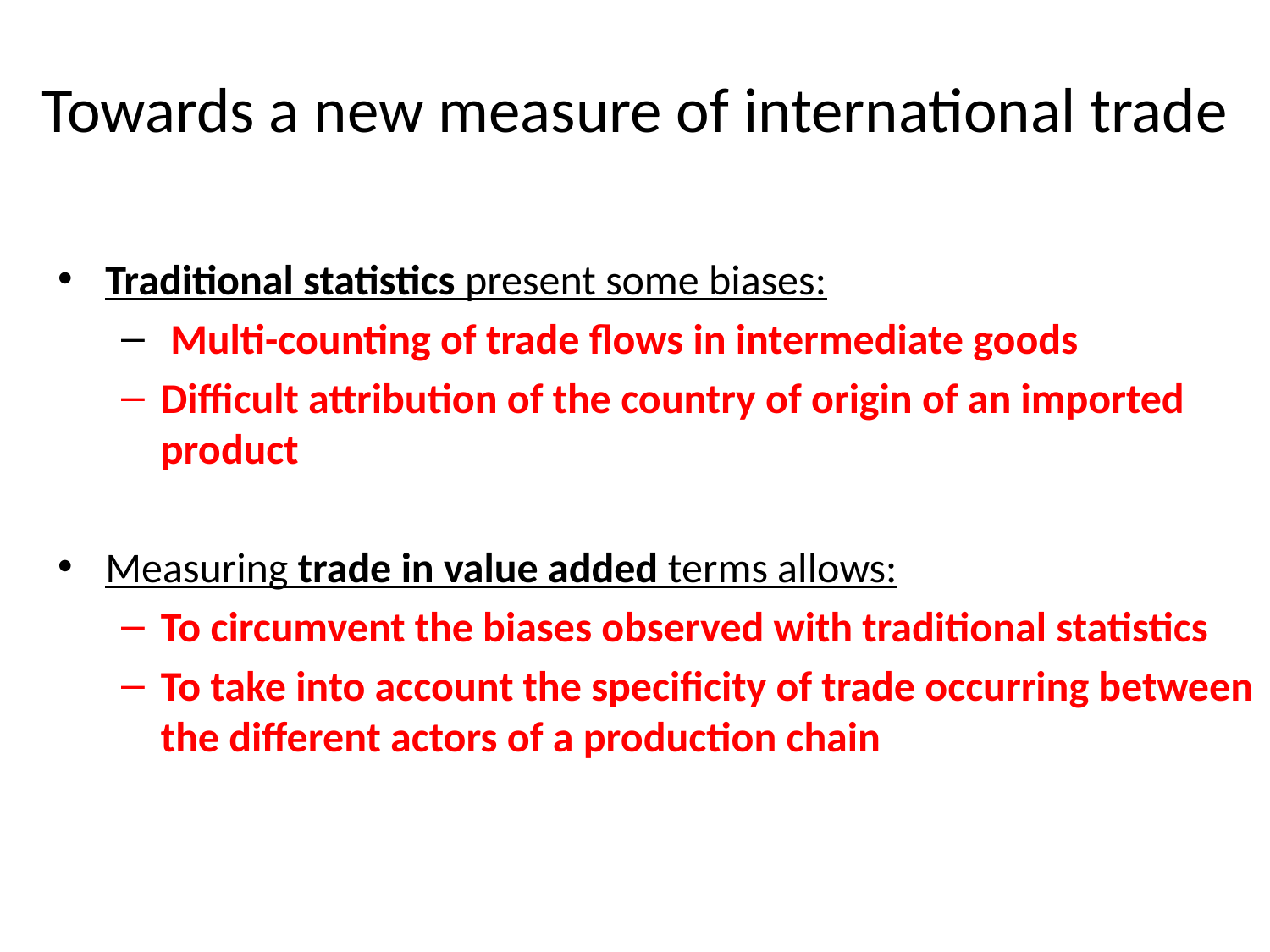

# Towards a new measure of international trade
Traditional statistics present some biases:
 Multi-counting of trade flows in intermediate goods
Difficult attribution of the country of origin of an imported product

Measuring trade in value added terms allows:
To circumvent the biases observed with traditional statistics
To take into account the specificity of trade occurring between the different actors of a production chain